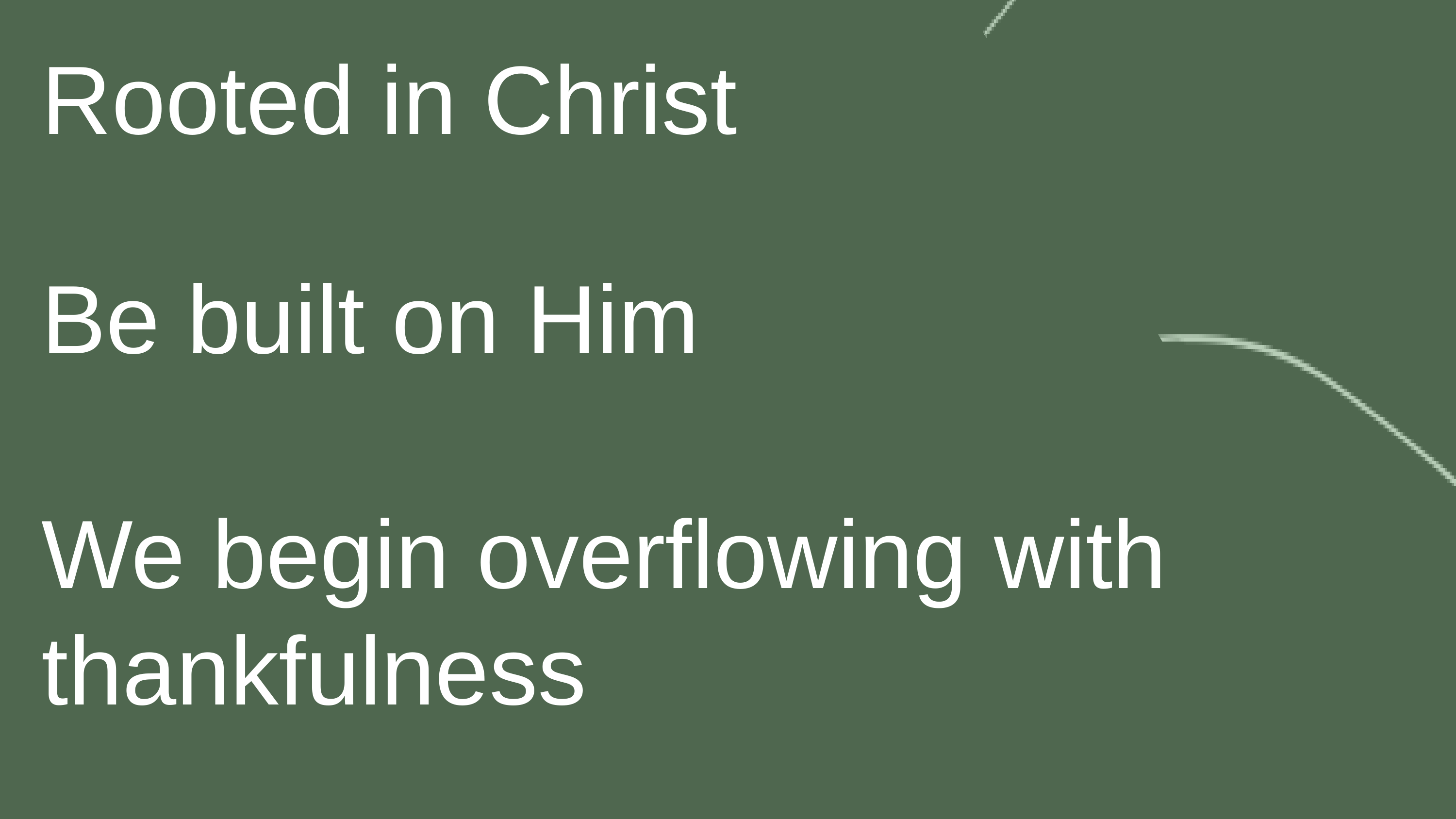

Rooted in Christ
Be built on Him
We begin overflowing with thankfulness